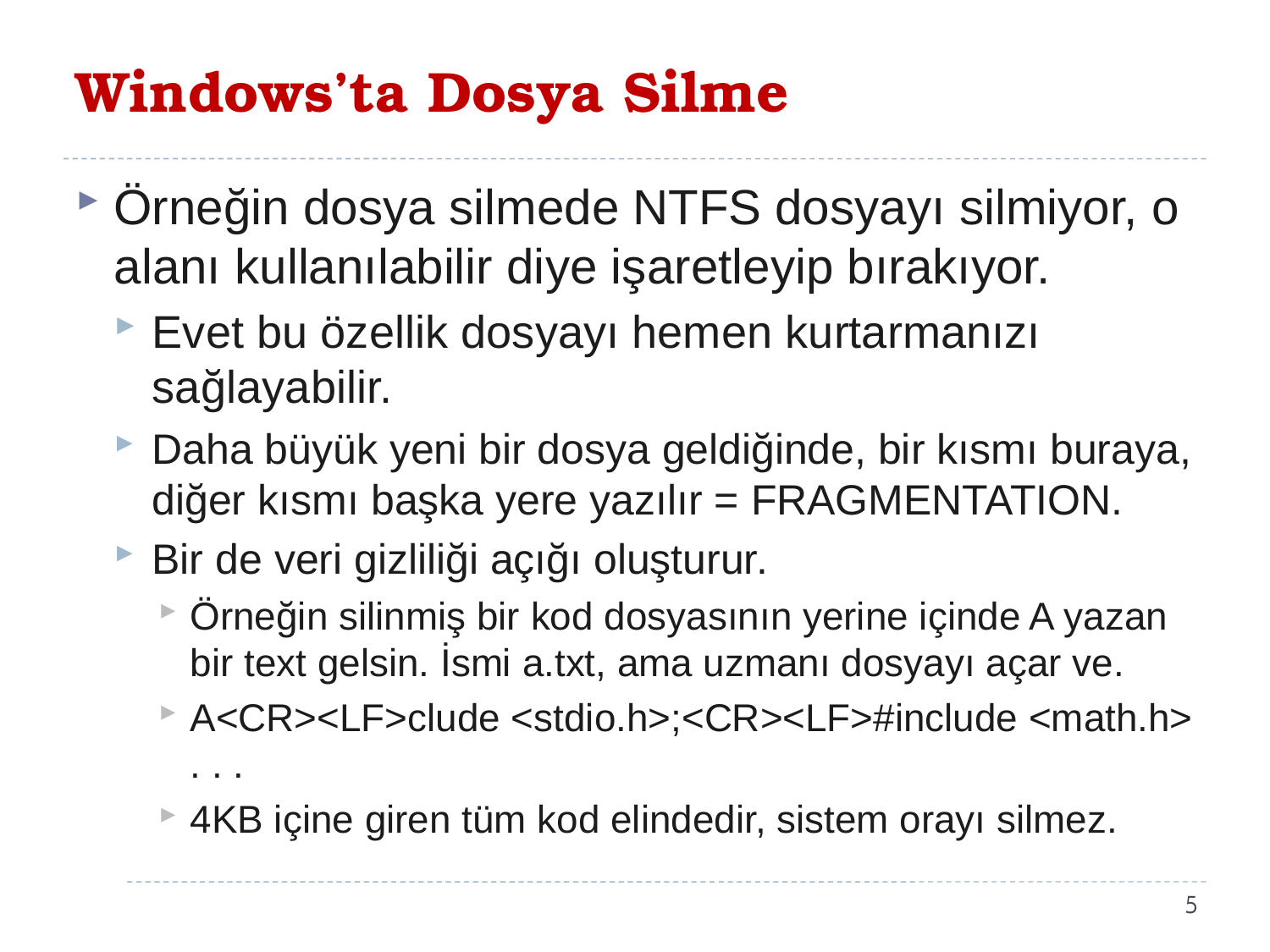

# Windows’ta Dosya Silme
Örneğin dosya silmede NTFS dosyayı silmiyor, o alanı kullanılabilir diye işaretleyip bırakıyor.
Evet bu özellik dosyayı hemen kurtarmanızı sağlayabilir.
Daha büyük yeni bir dosya geldiğinde, bir kısmı buraya, diğer kısmı başka yere yazılır = FRAGMENTATION.
Bir de veri gizliliği açığı oluşturur.
Örneğin silinmiş bir kod dosyasının yerine içinde A yazan bir text gelsin. İsmi a.txt, ama uzmanı dosyayı açar ve.
A<CR><LF>clude <stdio.h>;<CR><LF>#include <math.h> . . .
4KB içine giren tüm kod elindedir, sistem orayı silmez.
5